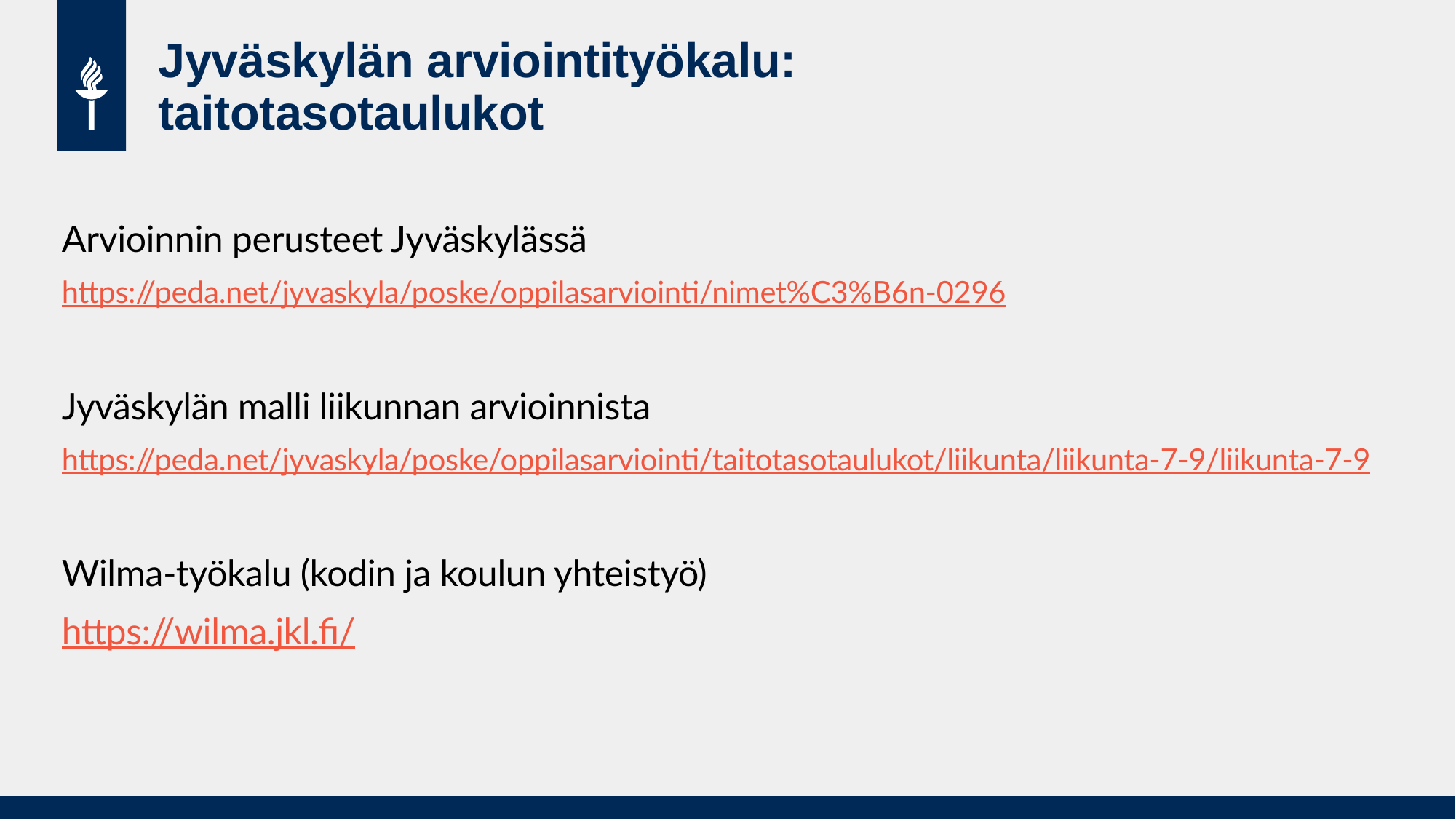

# Jyväskylän arviointityökalu: taitotasotaulukot
Arvioinnin perusteet Jyväskylässä
https://peda.net/jyvaskyla/poske/oppilasarviointi/nimet%C3%B6n-0296

Jyväskylän malli liikunnan arvioinnista
https://peda.net/jyvaskyla/poske/oppilasarviointi/taitotasotaulukot/liikunta/liikunta-7-9/liikunta-7-9

Wilma-työkalu (kodin ja koulun yhteistyö)
https://wilma.jkl.fi/